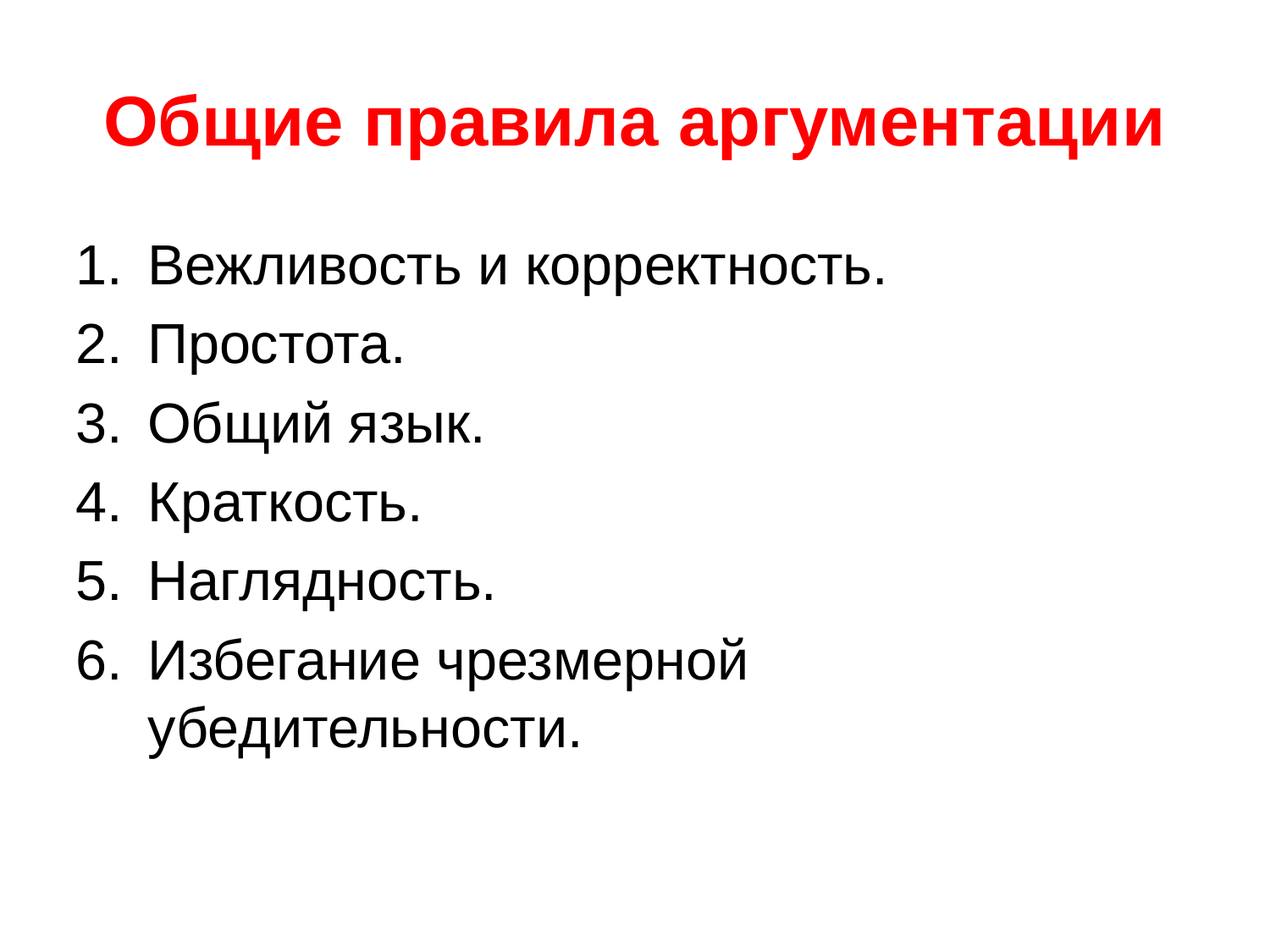

# Общие правила аргументации
Вежливость и корректность.
Простота.
Общий язык.
Краткость.
Наглядность.
Избегание чрезмерной убедительности.